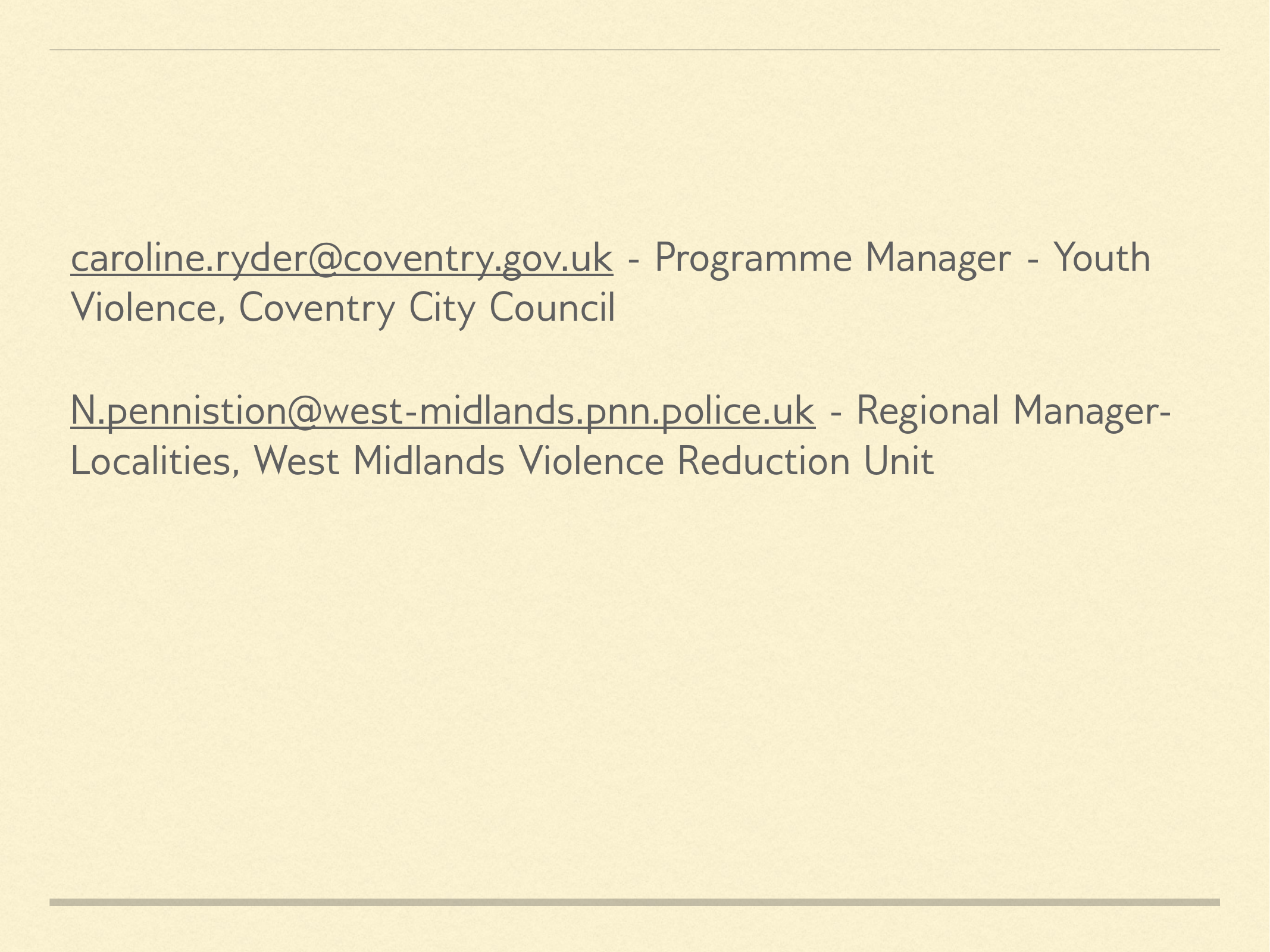

# caroline.ryder@coventry.gov.uk - Programme Manager - Youth Violence, Coventry City Council
N.pennistion@west-midlands.pnn.police.uk - Regional Manager- Localities, West Midlands Violence Reduction Unit